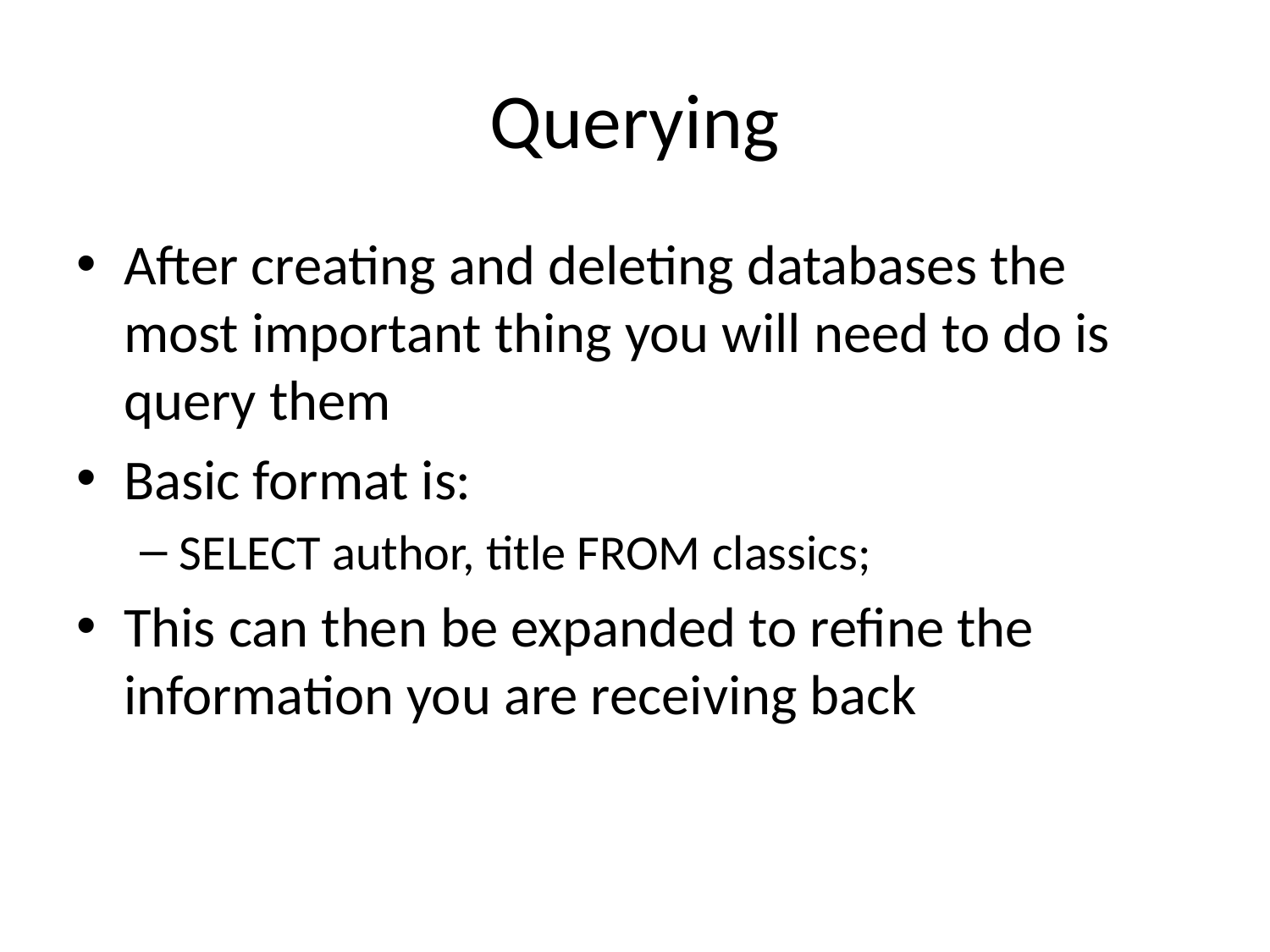

# Querying
After creating and deleting databases the most important thing you will need to do is query them
Basic format is:
SELECT author, title FROM classics;
This can then be expanded to refine the information you are receiving back